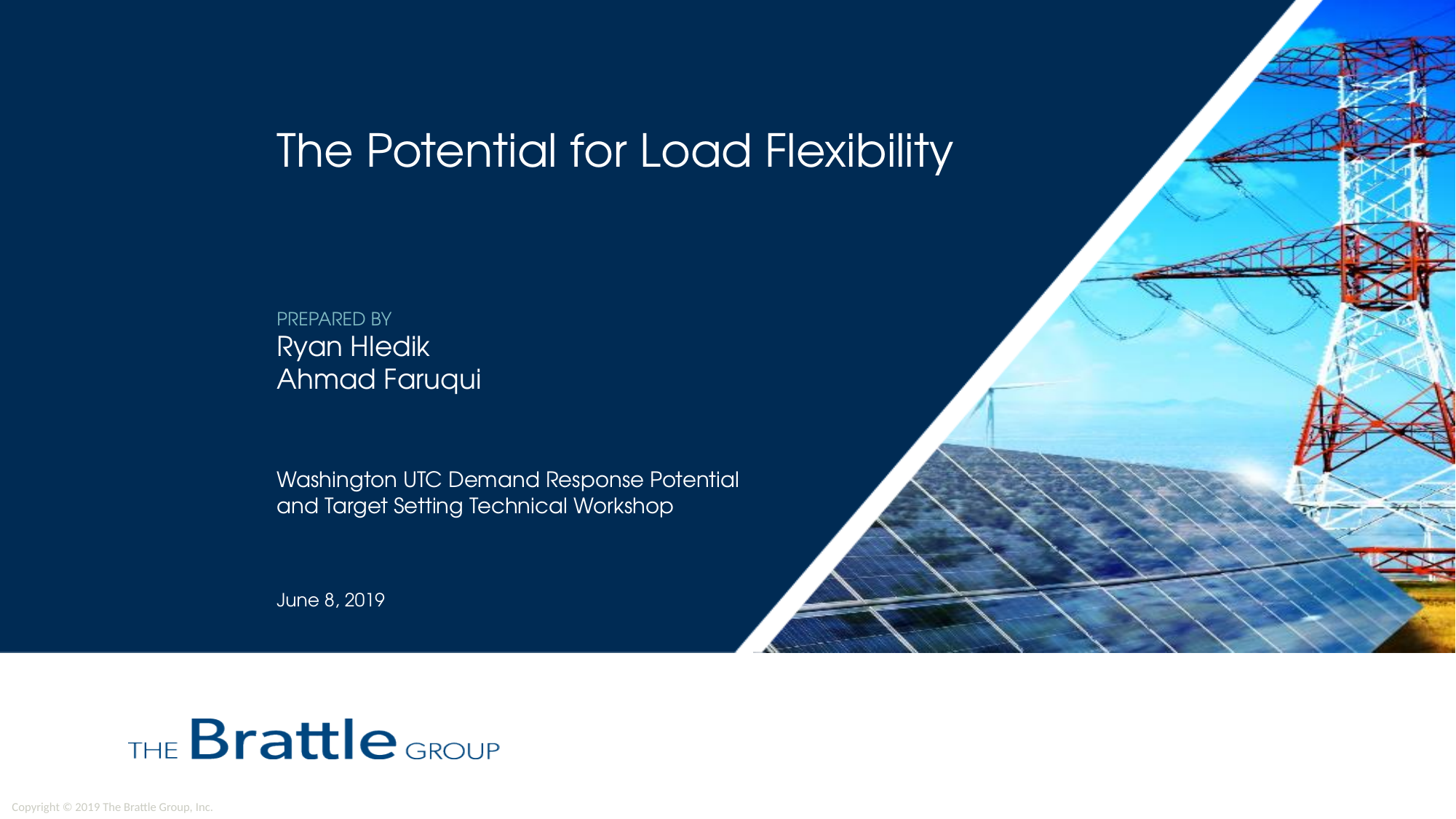

# The Potential for Load Flexibility
PREPARED BY
Ryan Hledik
Ahmad Faruqui

Washington UTC Demand Response Potential and Target Setting Technical Workshop

June 8, 2019